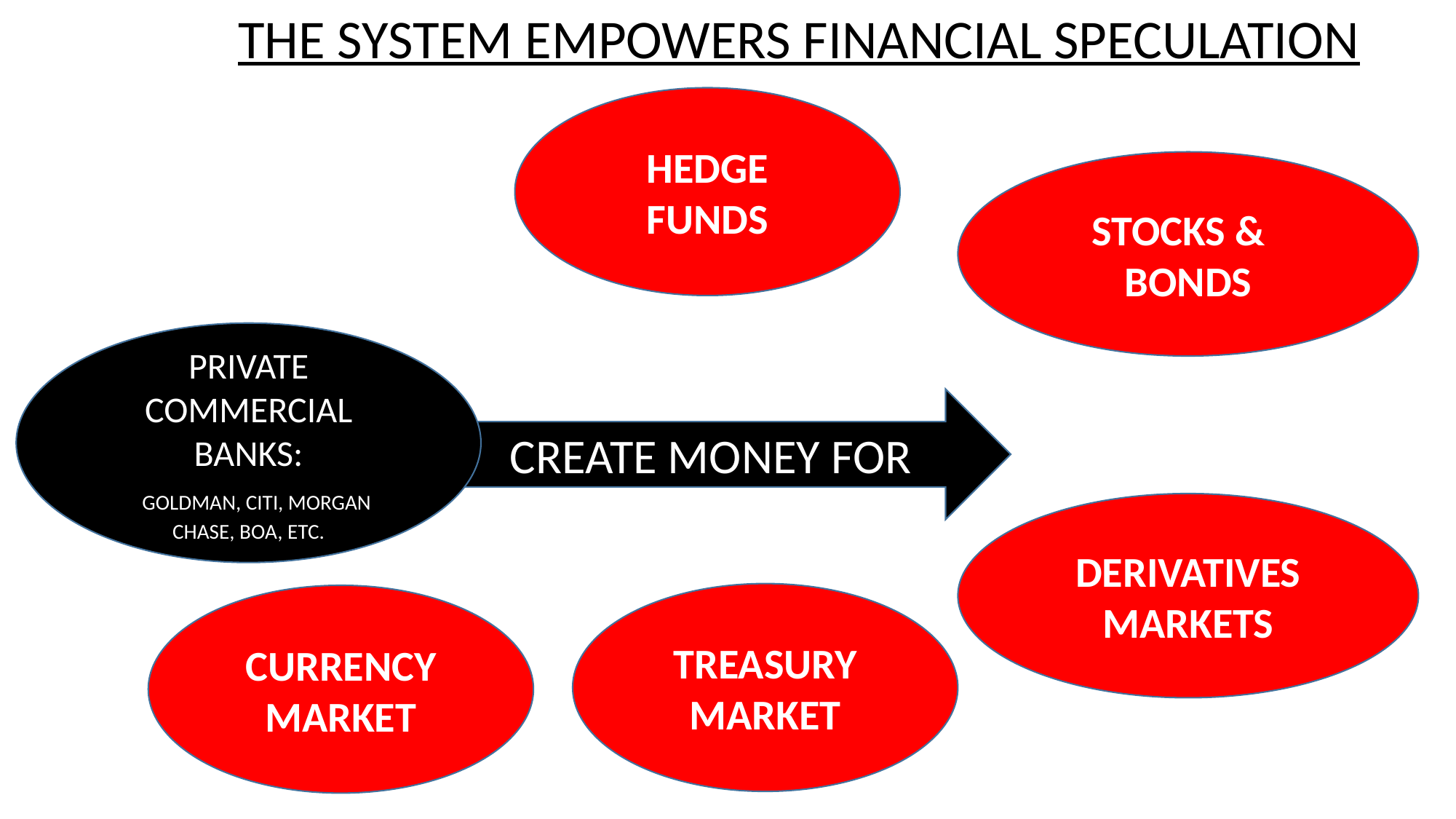

THE SYSTEM EMPOWERS FINANCIAL SPECULATION
HEDGE FUNDS
STOCKS &   BONDS
PRIVATE COMMERCIAL BANKS:
  GOLDMAN, CITI, MORGAN CHASE, BOA, ETC.
CREATE MONEY FOR
DERIVATIVES
MARKETS
TREASURY
MARKET
CURRENCY
MARKET